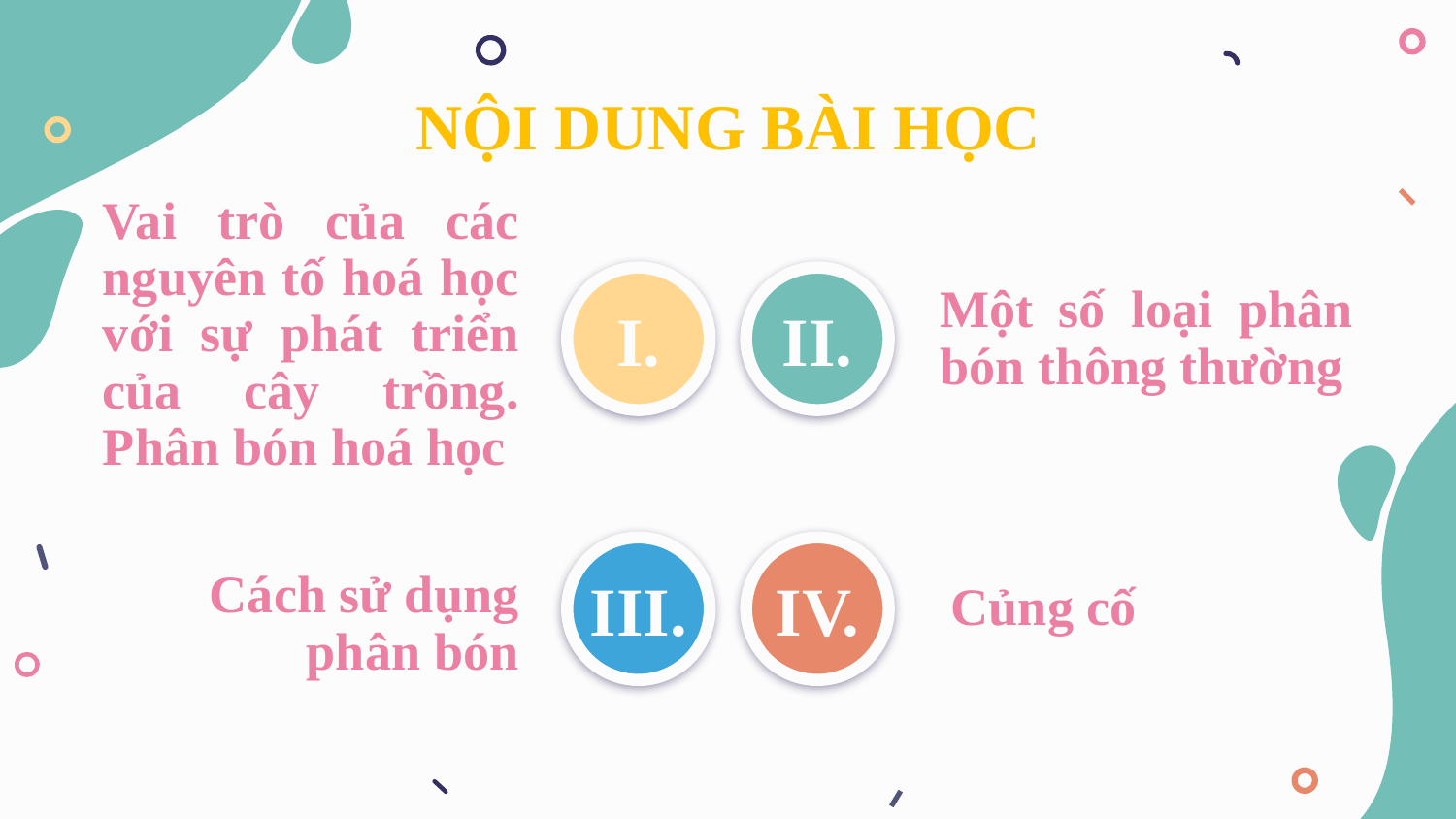

NỘI DUNG BÀI HỌC

# Vai trò của các nguyên tố hoá học với sự phát triển của cây trồng. Phân bón hoá học
Một số loại phân bón thông thường
I.
II.

Củng cố
III.
IV.
Cách sử dụng phân bón